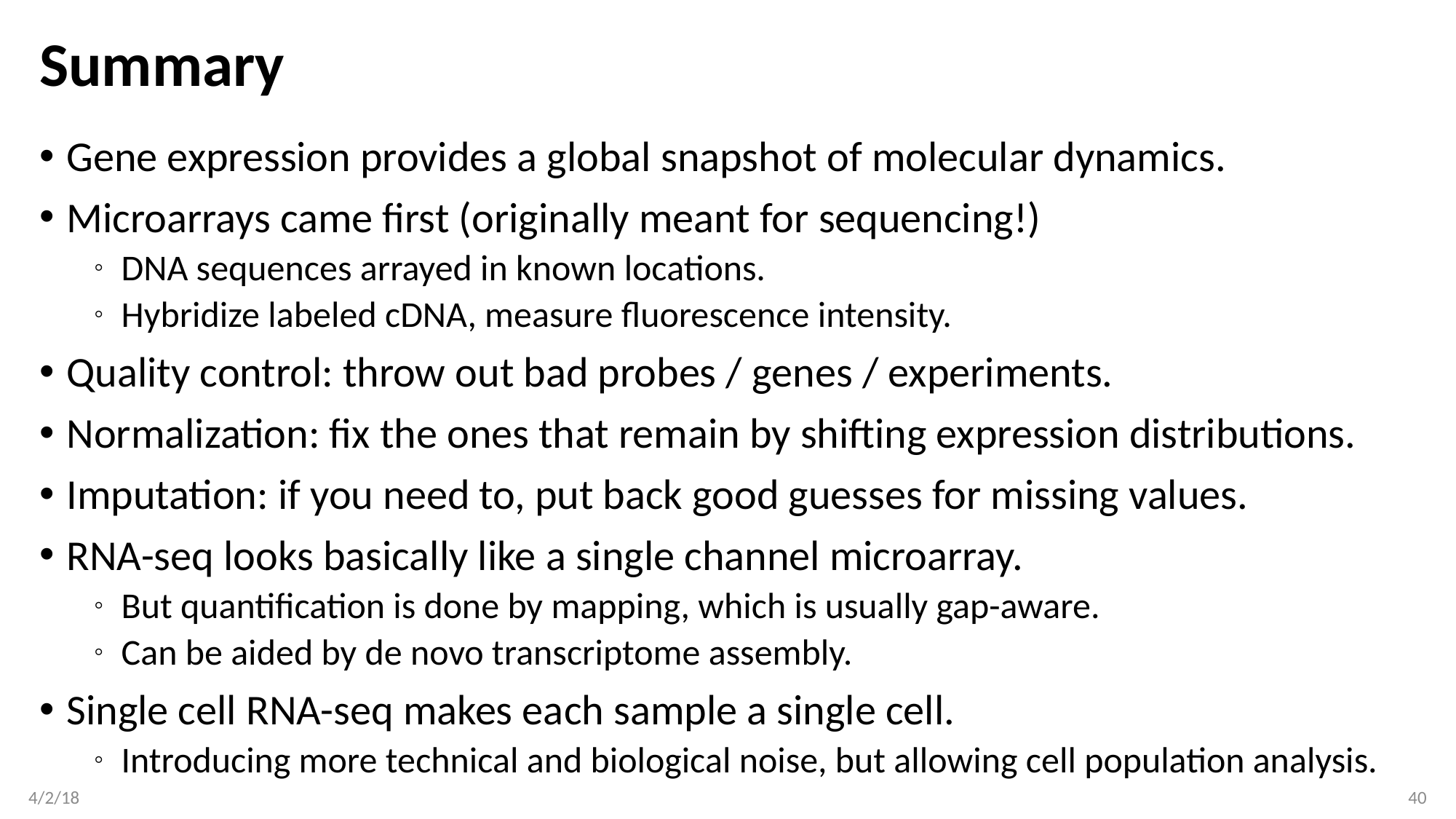

# Summary
Gene expression provides a global snapshot of molecular dynamics.
Microarrays came first (originally meant for sequencing!)
DNA sequences arrayed in known locations.
Hybridize labeled cDNA, measure fluorescence intensity.
Quality control: throw out bad probes / genes / experiments.
Normalization: fix the ones that remain by shifting expression distributions.
Imputation: if you need to, put back good guesses for missing values.
RNA-seq looks basically like a single channel microarray.
But quantification is done by mapping, which is usually gap-aware.
Can be aided by de novo transcriptome assembly.
Single cell RNA-seq makes each sample a single cell.
Introducing more technical and biological noise, but allowing cell population analysis.
4/2/18
40